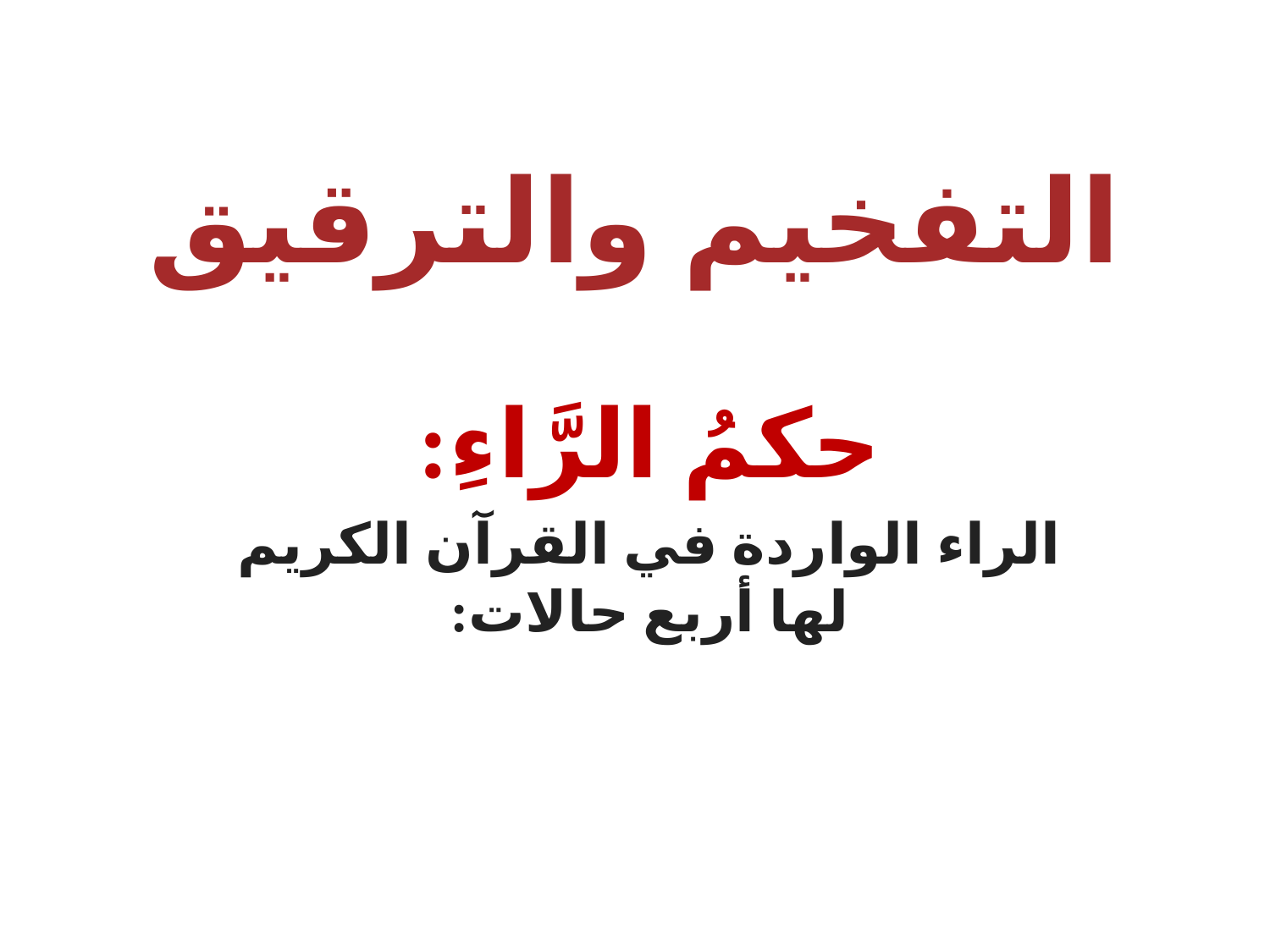

# التفخيم والترقيق
حكمُ الرَّاءِ:
الراء الواردة في القرآن الكريم لها أربع حالات: